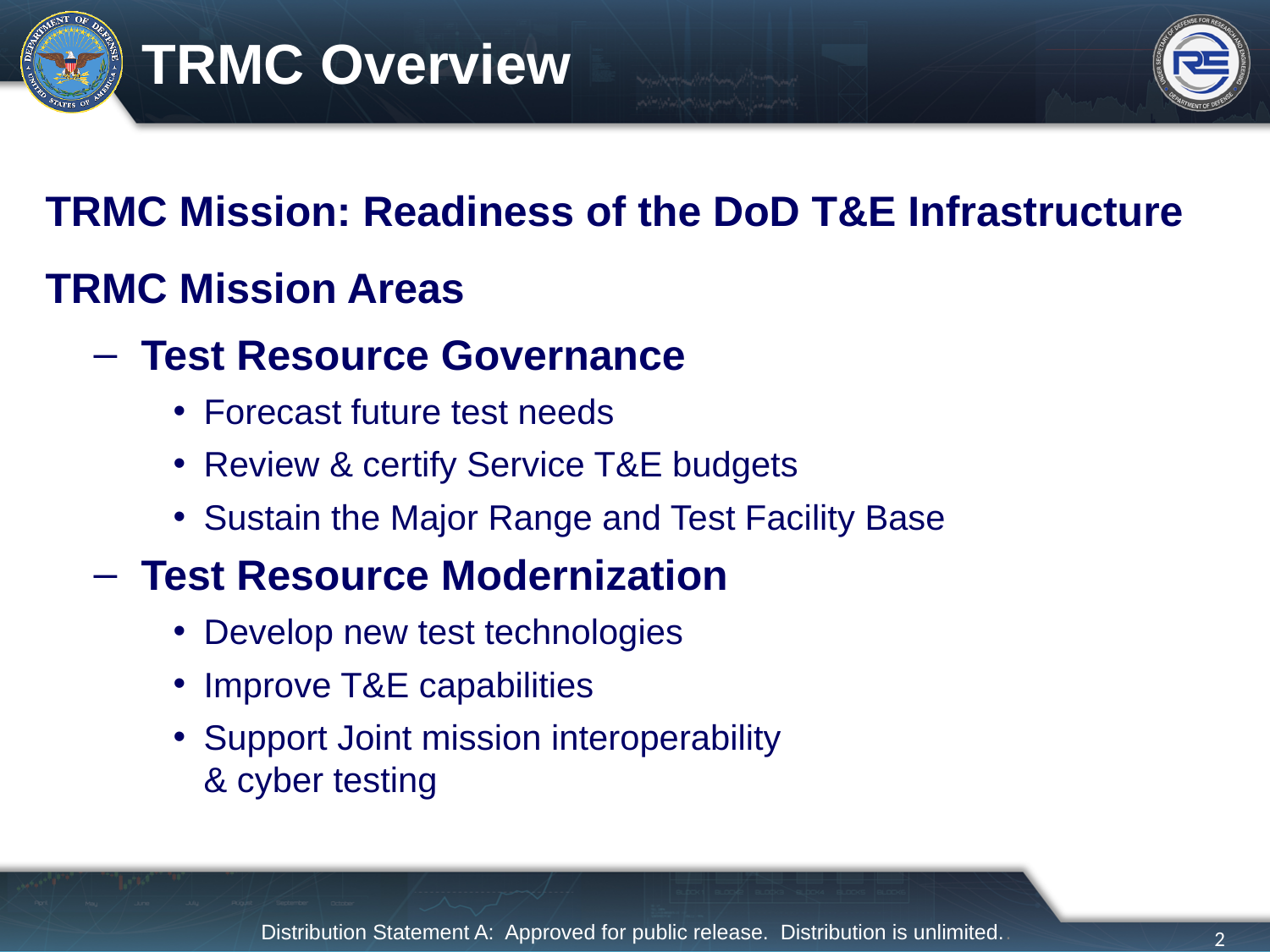

TRMC Overview
TRMC Mission: Readiness of the DoD T&E Infrastructure
TRMC Mission Areas
Test Resource Governance
Forecast future test needs
Review & certify Service T&E budgets
Sustain the Major Range and Test Facility Base
Test Resource Modernization
Develop new test technologies
Improve T&E capabilities
Support Joint mission interoperability
& cyber testing
2